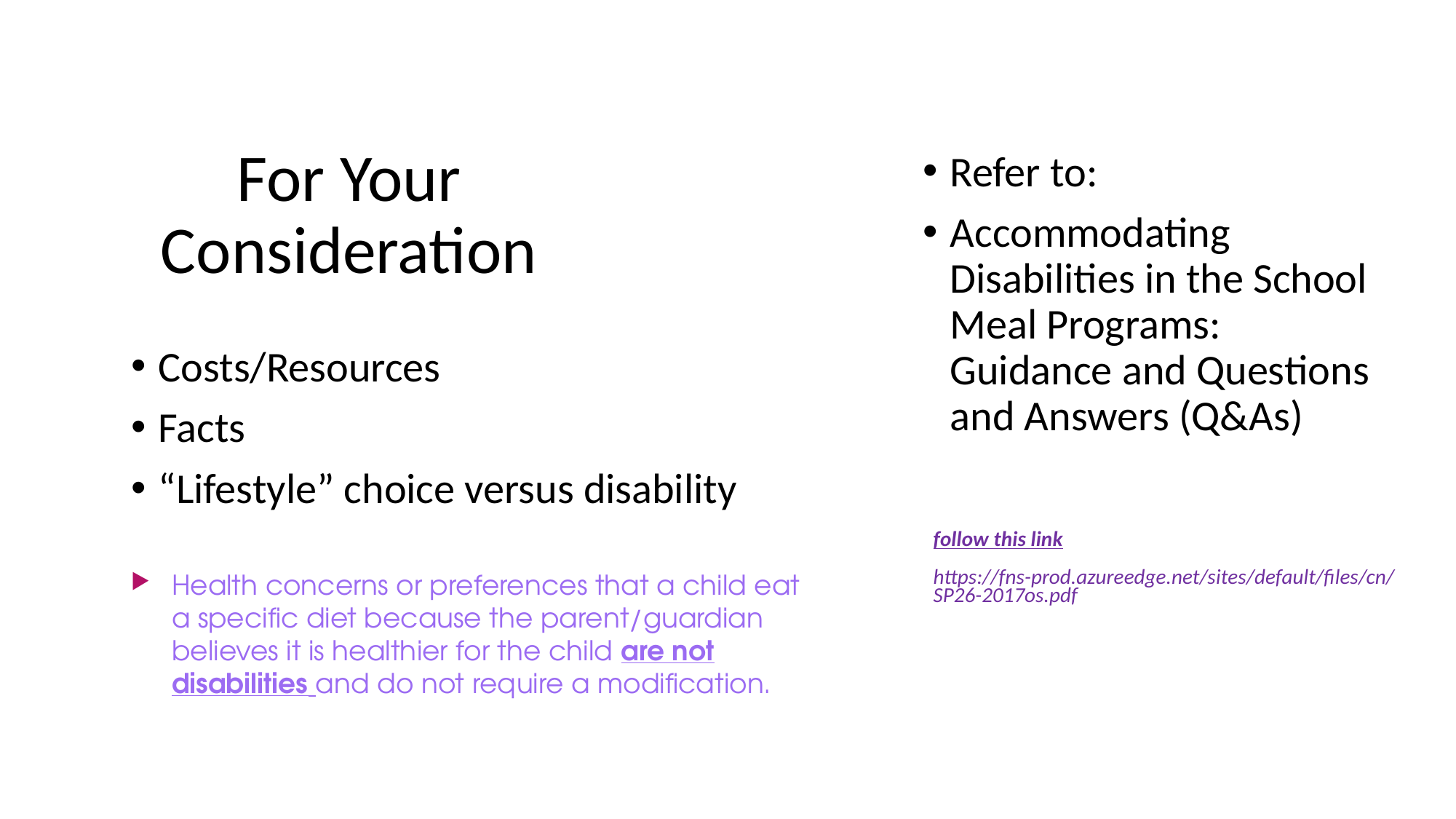

Refer to:
Accommodating Disabilities in the School Meal Programs: Guidance and Questions and Answers (Q&As)

# For Your Consideration
Costs/Resources
Facts
“Lifestyle” choice versus disability
follow this link
https://fns-prod.azureedge.net/sites/default/files/cn/SP26-2017os.pdf
Health concerns or preferences that a child eat a specific diet because the parent/guardian believes it is healthier for the child are not disabilities and do not require a modification.